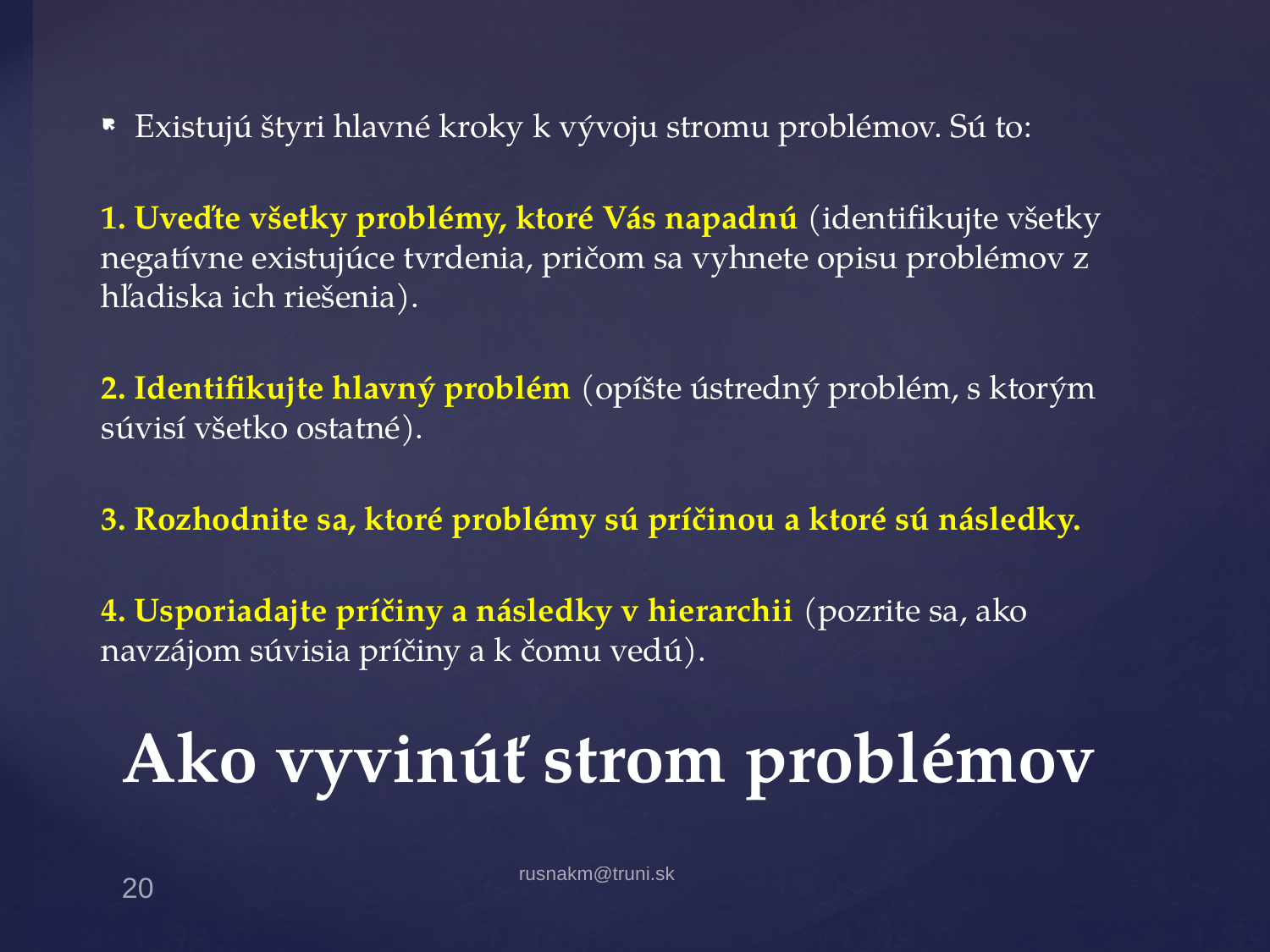

Existujú štyri hlavné kroky k vývoju stromu problémov. Sú to:

1. Uveďte všetky problémy, ktoré Vás napadnú (identifikujte všetky negatívne existujúce tvrdenia, pričom sa vyhnete opisu problémov z hľadiska ich riešenia).

2. Identifikujte hlavný problém (opíšte ústredný problém, s ktorým súvisí všetko ostatné).

3. Rozhodnite sa, ktoré problémy sú príčinou a ktoré sú následky.

4. Usporiadajte príčiny a následky v hierarchii (pozrite sa, ako navzájom súvisia príčiny a k čomu vedú).
# Ako vyvinúť strom problémov
rusnakm@truni.sk
20